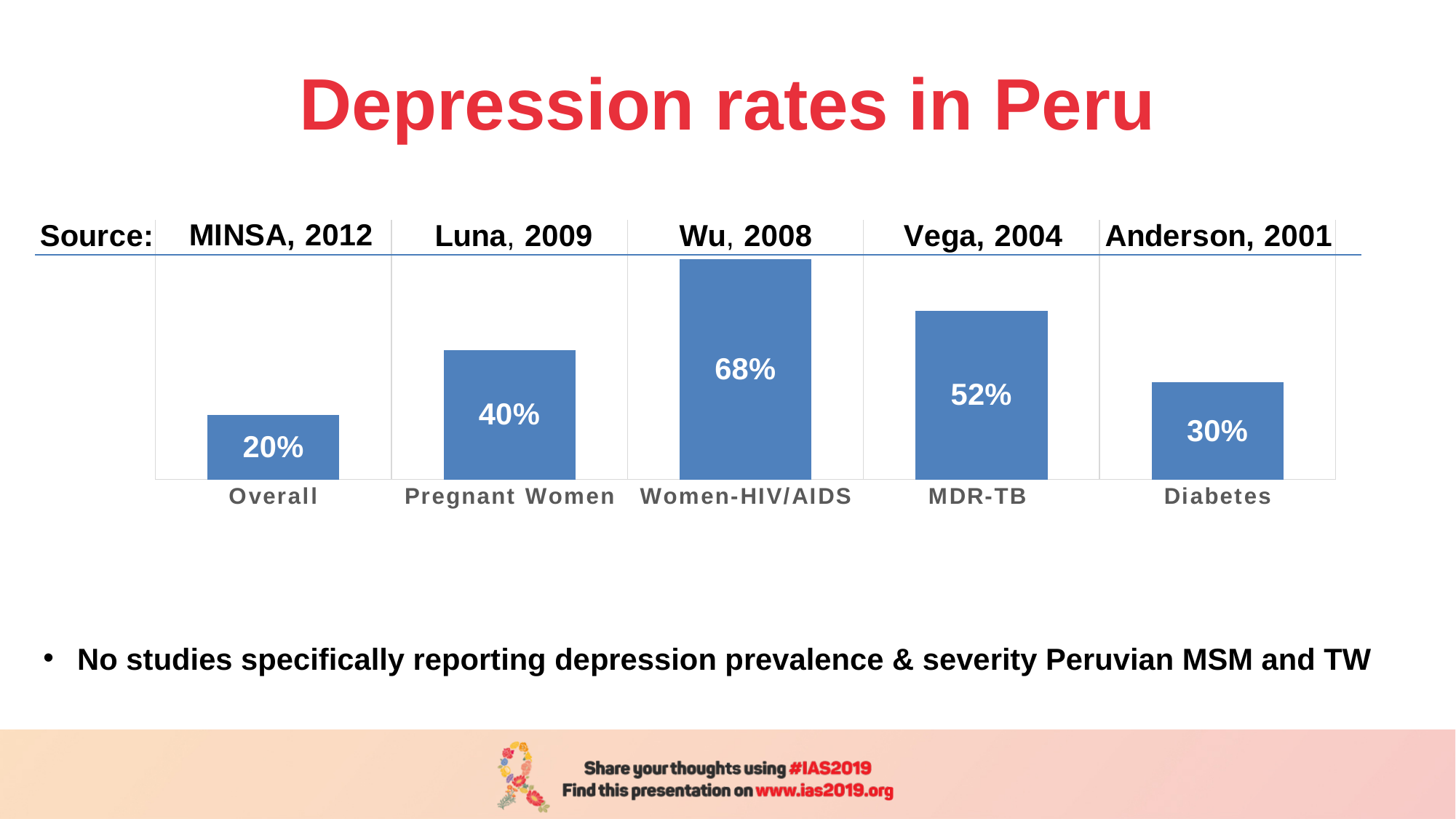

# Depression rates in Peru

### Chart

| Category | Overall |
|---|---|
| Overall | 0.2 |
| Pregnant Women | 0.4 |
| Women-HIV/AIDS | 0.68 |
| MDR-TB  | 0.52 |
| Diabetes | 0.3 |
No studies specifically reporting depression prevalence & severity Peruvian MSM and TW